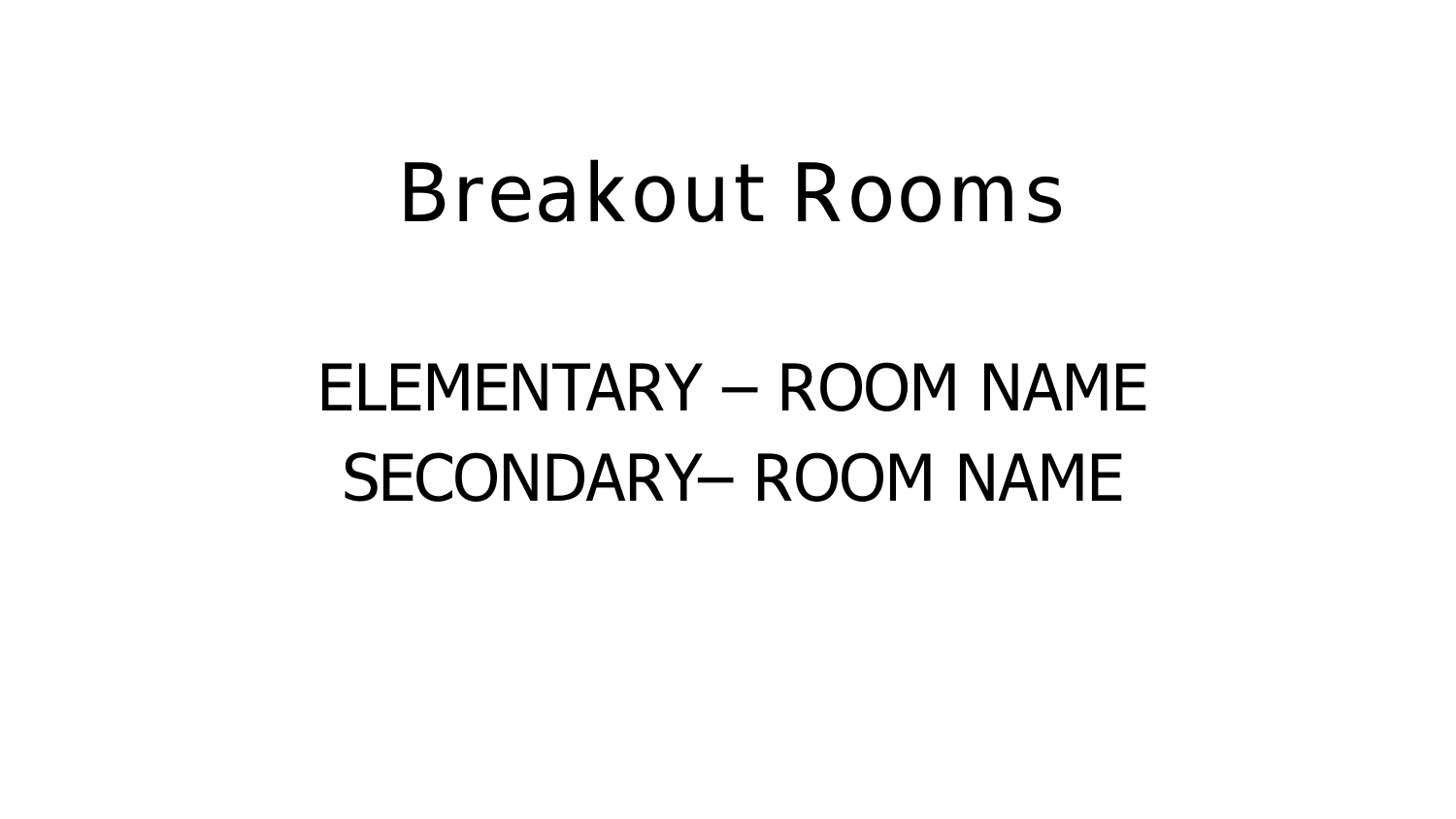

# Breakout Rooms
ELEMENTARY – ROOM NAME
SECONDARY– ROOM NAME